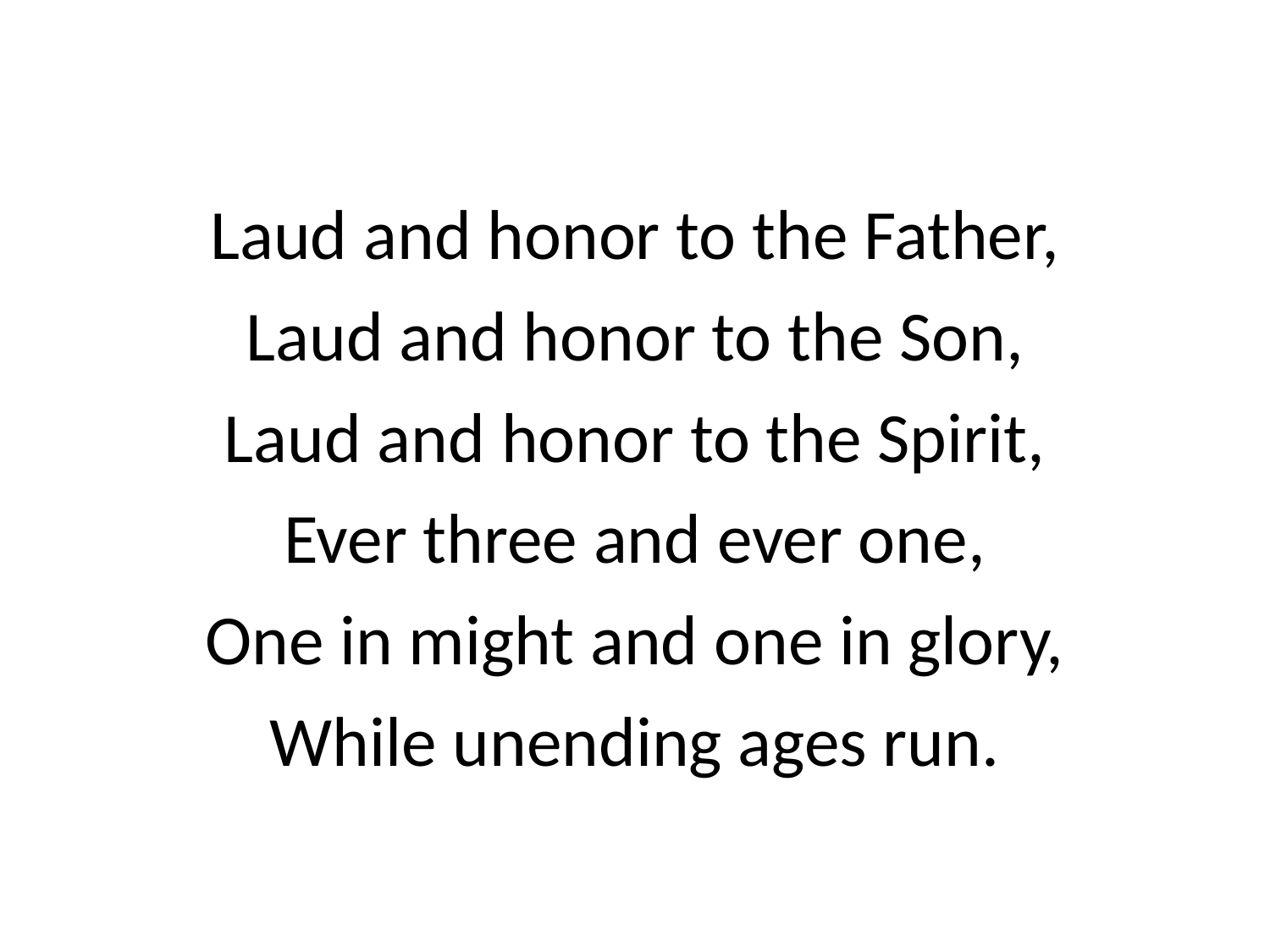

Laud and honor to the Father,
Laud and honor to the Son,
Laud and honor to the Spirit,
Ever three and ever one,
One in might and one in glory,
While unending ages run.